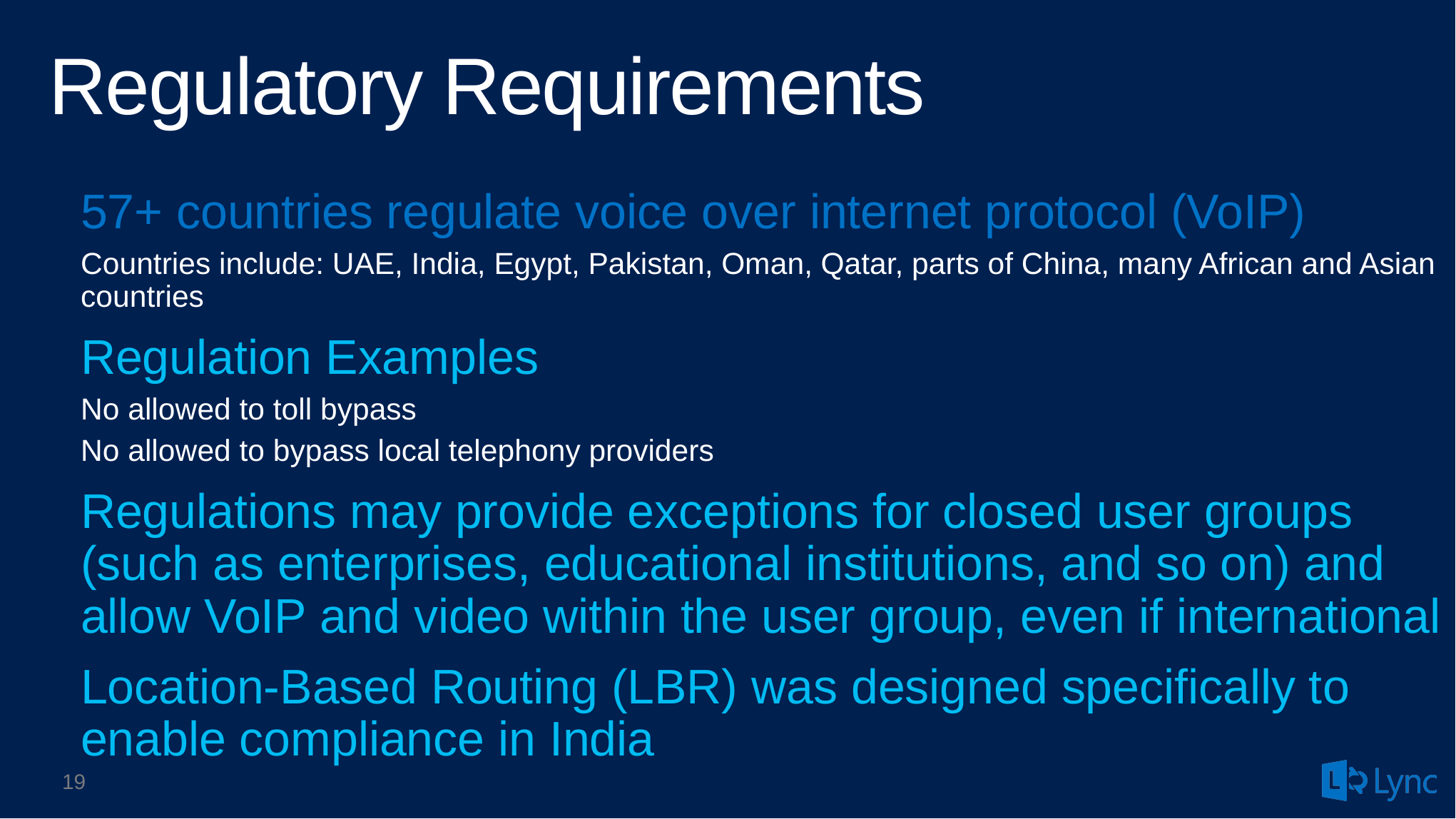

# Regulatory Requirements
57+ countries regulate voice over internet protocol (VoIP)
Countries include: UAE, India, Egypt, Pakistan, Oman, Qatar, parts of China, many African and Asian countries
Regulation Examples
No allowed to toll bypass
No allowed to bypass local telephony providers
Regulations may provide exceptions for closed user groups (such as enterprises, educational institutions, and so on) and allow VoIP and video within the user group, even if international
Location-Based Routing (LBR) was designed specifically to enable compliance in India
19